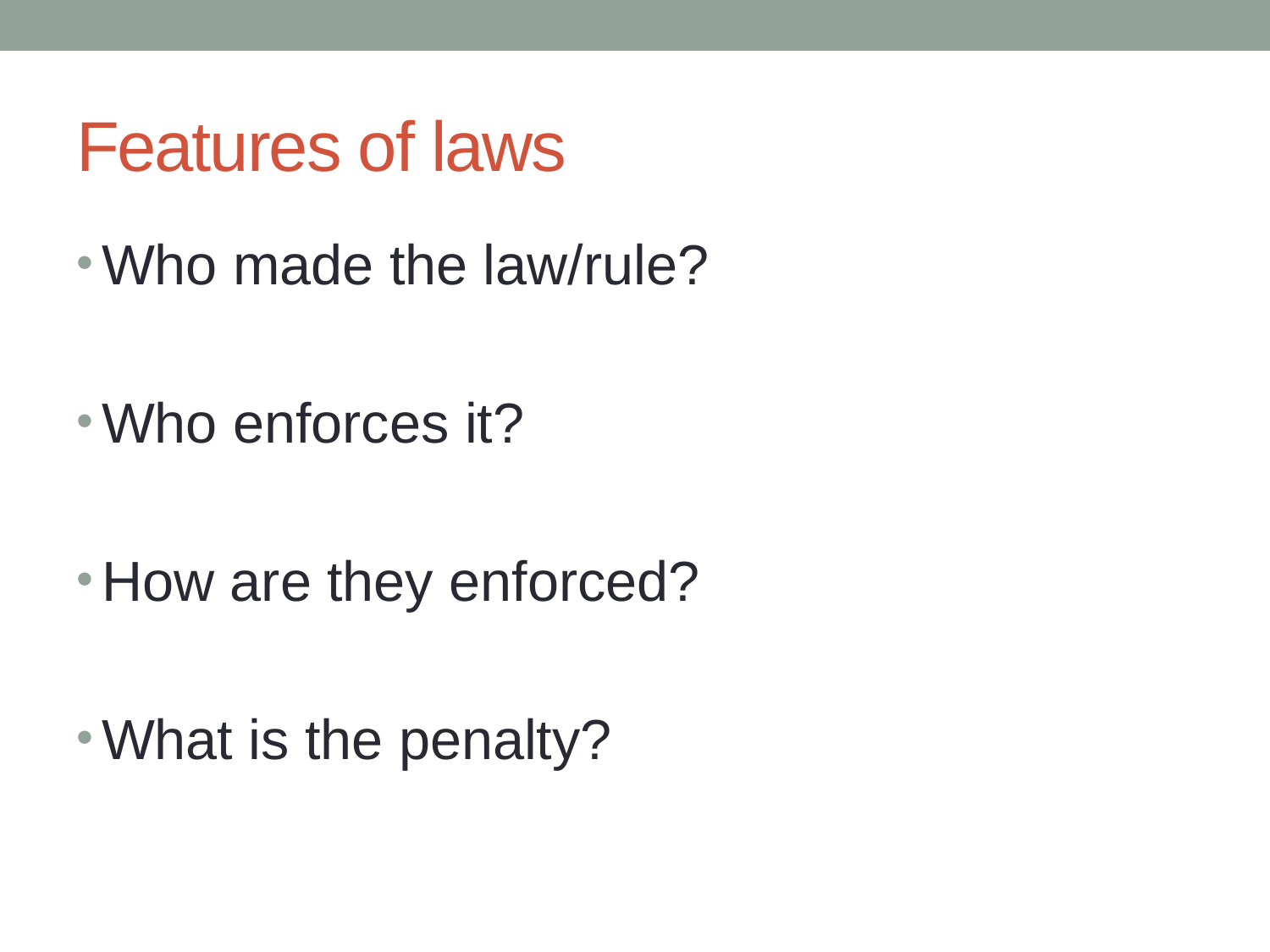

# Features of laws
Who made the law/rule?

Who enforces it?

How are they enforced?

What is the penalty?